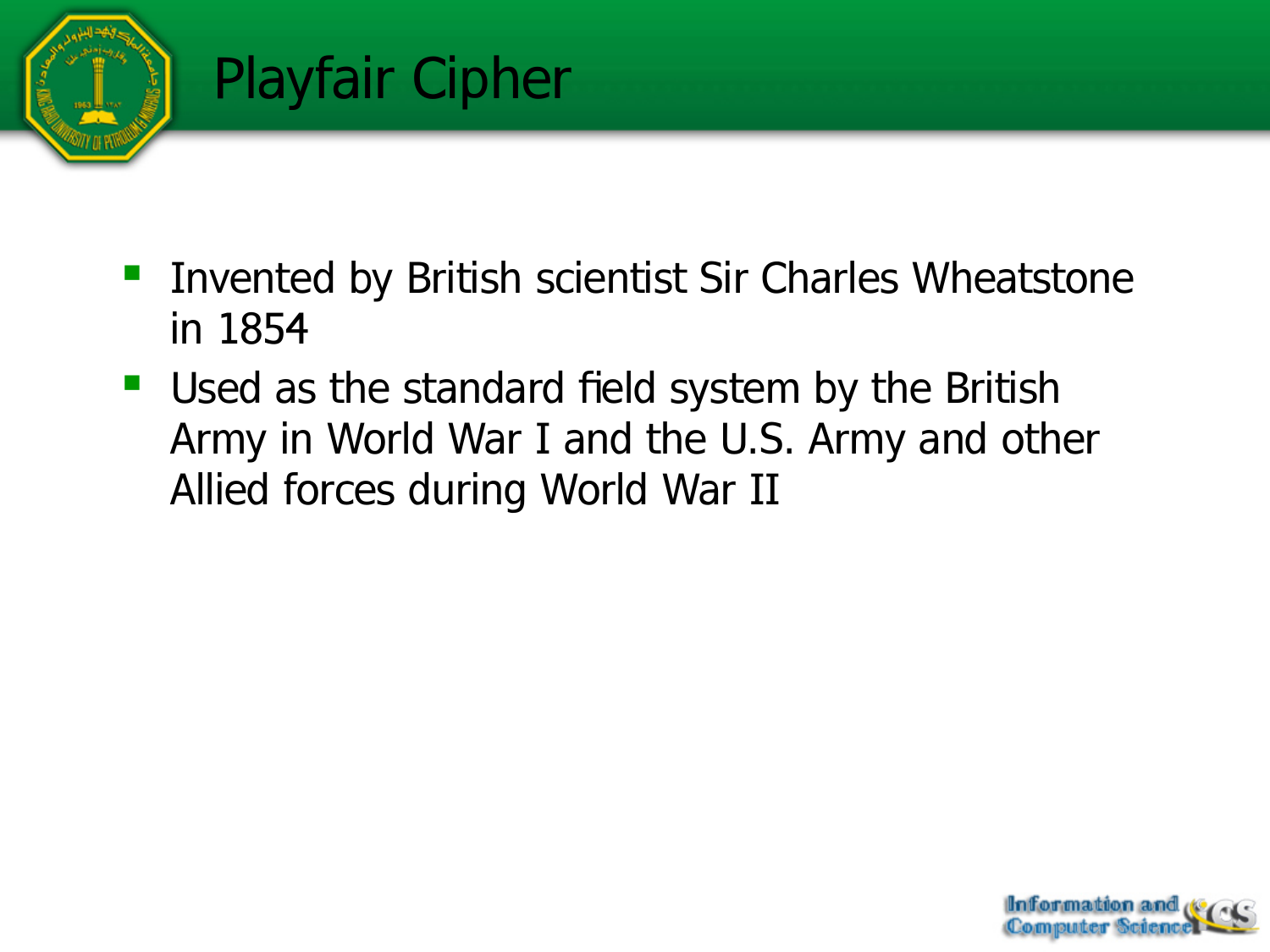

# Playfair Cipher
Invented by British scientist Sir Charles Wheatstone in 1854
Used as the standard field system by the British Army in World War I and the U.S. Army and other Allied forces during World War II